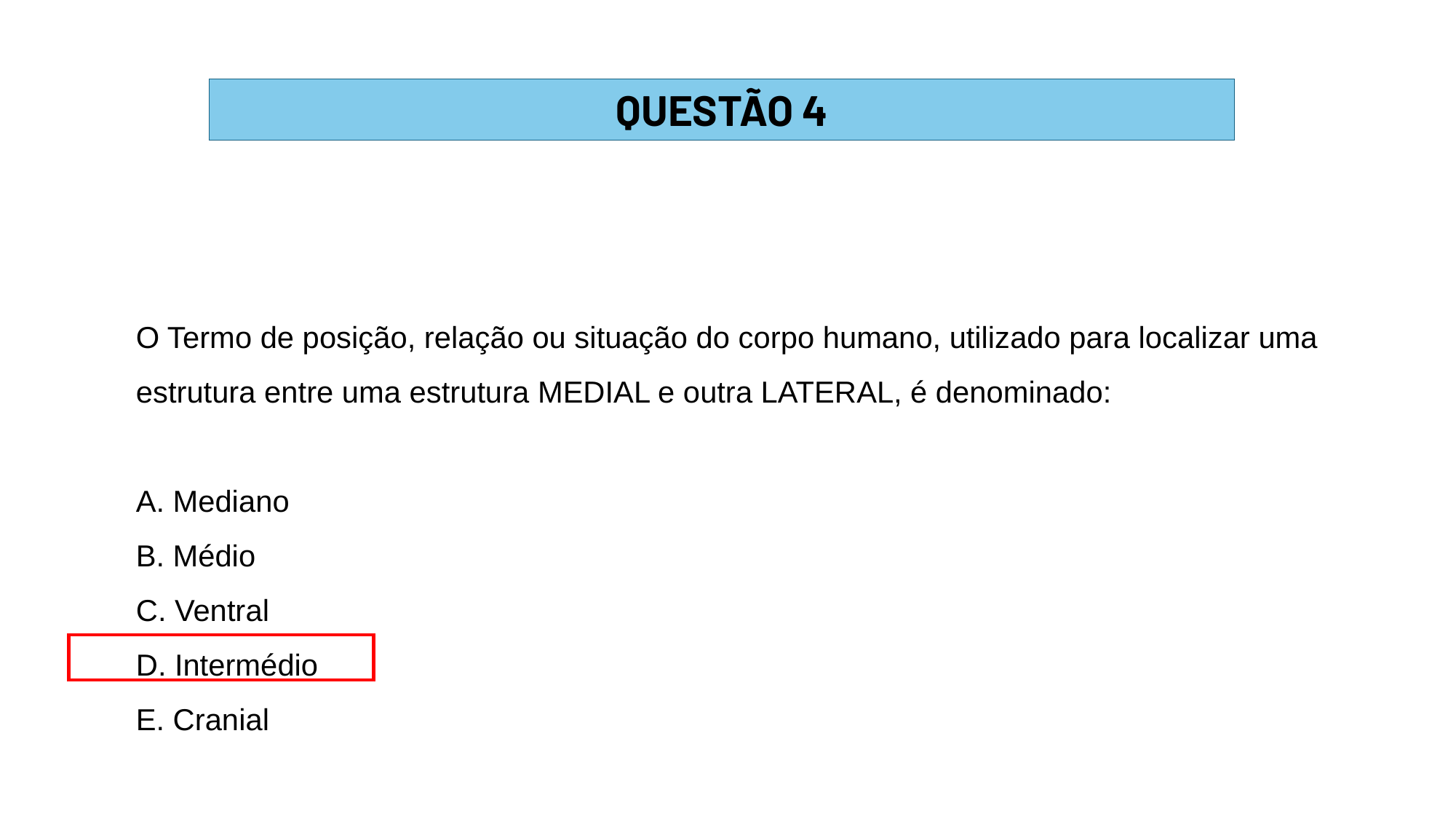

QUESTÃO 4
O Termo de posição, relação ou situação do corpo humano, utilizado para localizar uma estrutura entre uma estrutura MEDIAL e outra LATERAL, é denominado:

A. Mediano
B. Médio
C. Ventral
D. Intermédio
E. Cranial